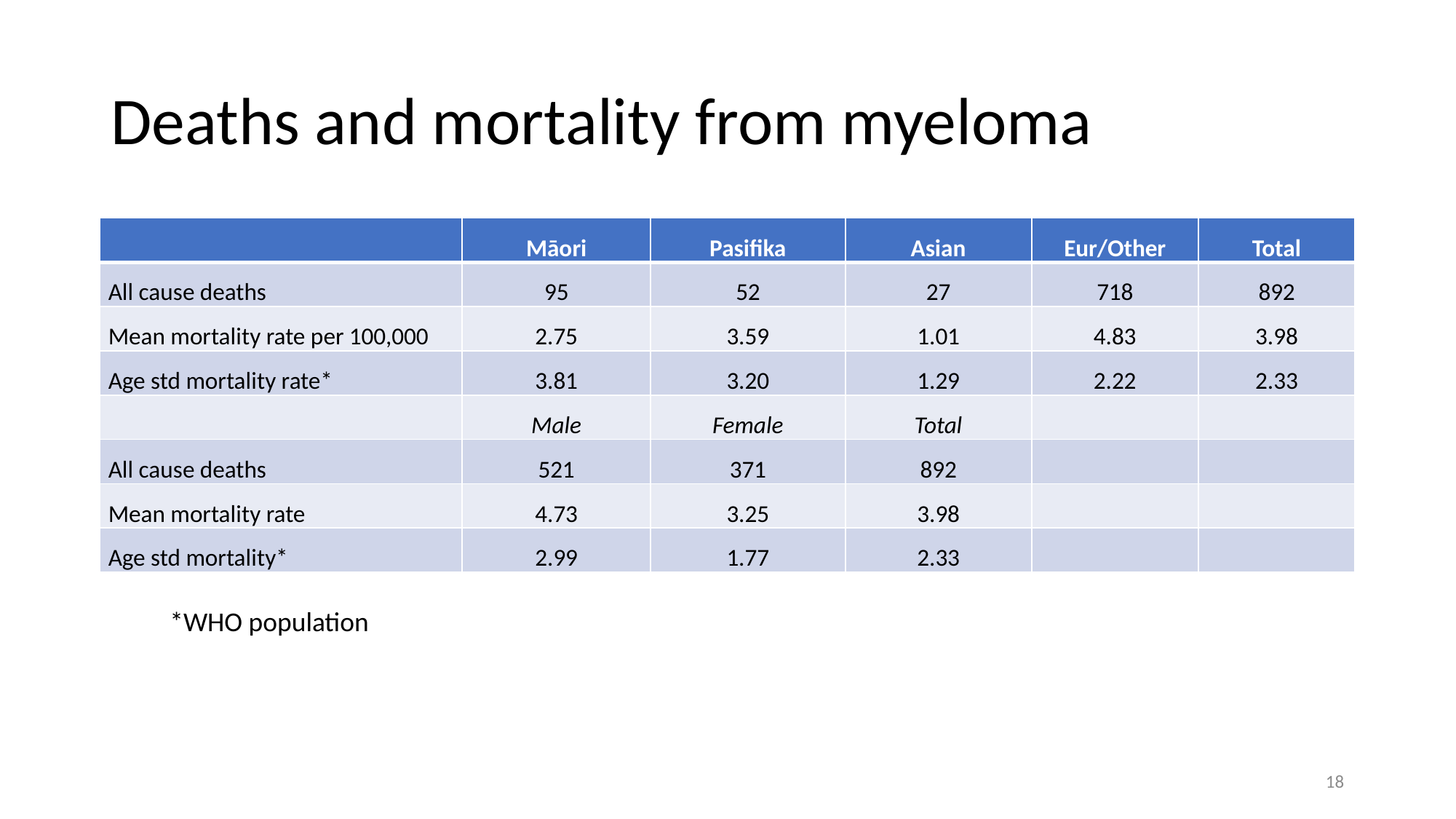

# Deaths and mortality from myeloma
|  | Māori | Pasifika | Asian | Eur/Other | Total |
| --- | --- | --- | --- | --- | --- |
| All cause deaths | 95 | 52 | 27 | 718 | 892 |
| Mean mortality rate per 100,000 | 2.75 | 3.59 | 1.01 | 4.83 | 3.98 |
| Age std mortality rate\* | 3.81 | 3.20 | 1.29 | 2.22 | 2.33 |
|  | Male | Female | Total |  |  |
| All cause deaths | 521 | 371 | 892 |  |  |
| Mean mortality rate | 4.73 | 3.25 | 3.98 |  |  |
| Age std mortality\* | 2.99 | 1.77 | 2.33 |  |  |
*WHO population
18